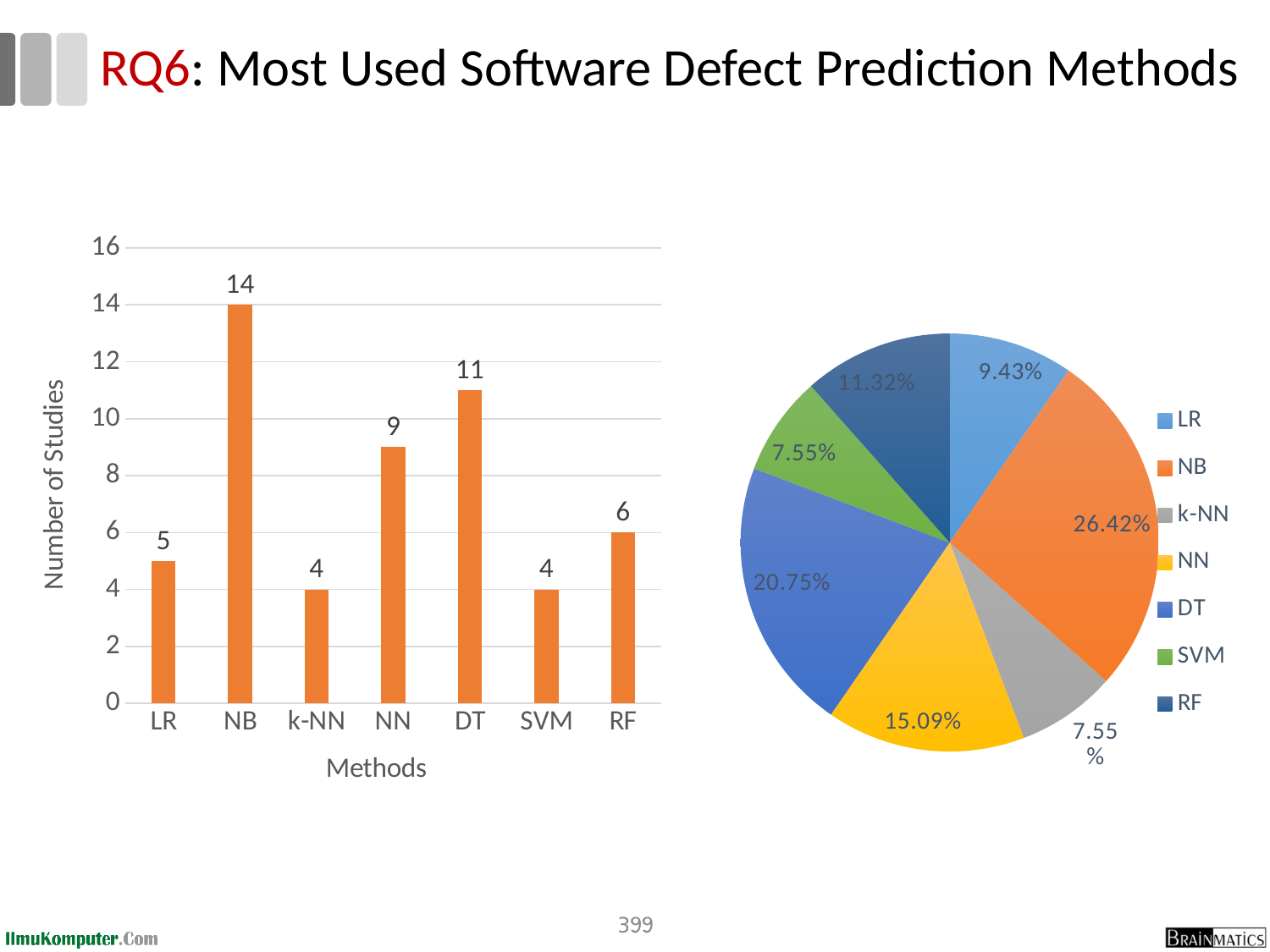

# RQ6: Most Used Software Defect Prediction Methods

### Chart

| Category |  |
|---|---|
| LR | 5.0 |
| NB | 14.0 |
| k-NN | 4.0 |
| NN | 9.0 |
| DT | 11.0 |
| SVM | 4.0 |
| RF | 6.0 |

### Chart

| Category |  |
|---|---|
| LR | 0.09433962264150944 |
| NB | 0.2641509433962264 |
| k-NN | 0.07547169811320754 |
| NN | 0.1509433962264151 |
| DT | 0.20754716981132076 |
| SVM | 0.07547169811320754 |
| RF | 0.11320754716981132 |
399